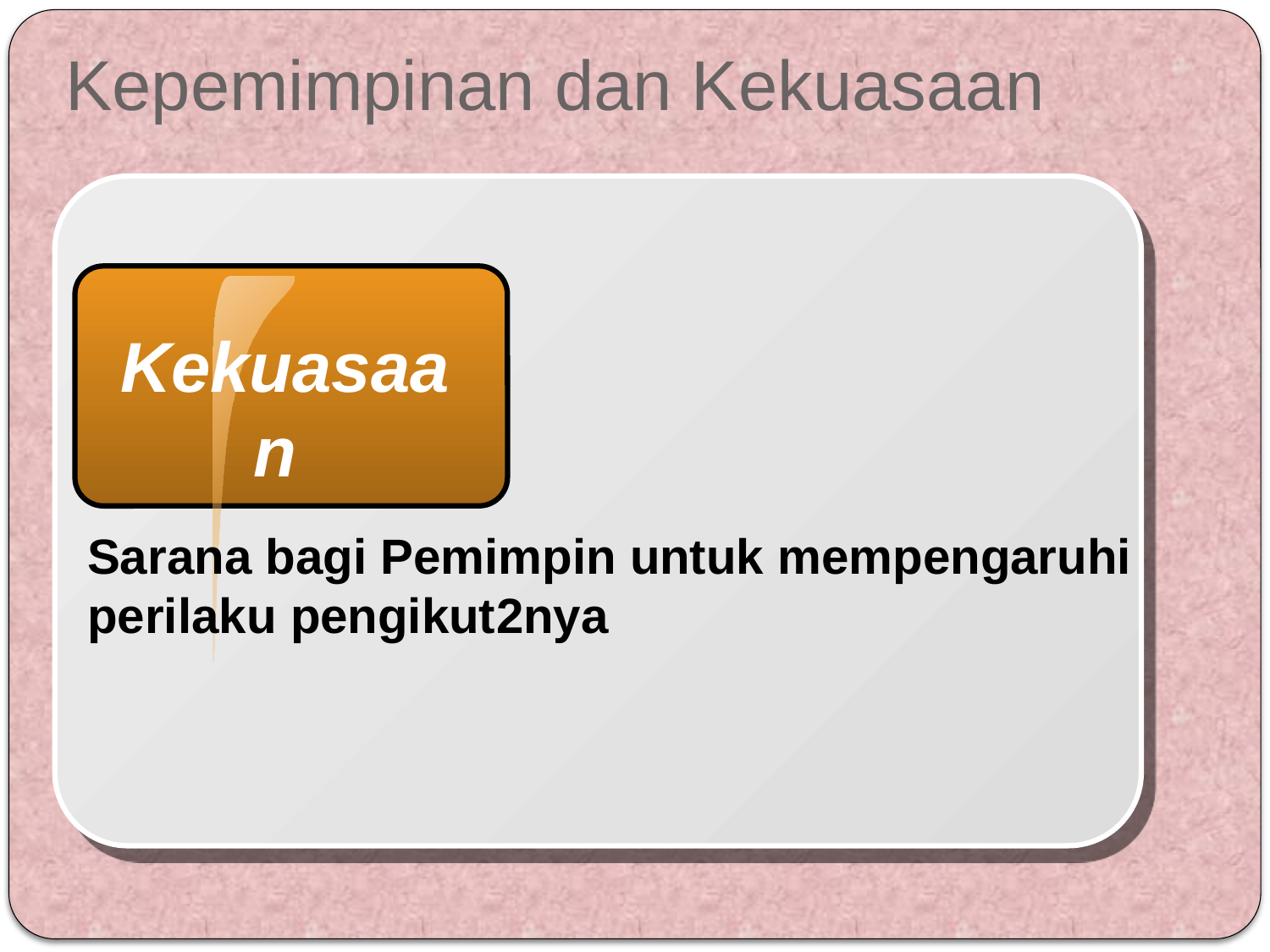

# Kepemimpinan dan Kekuasaan

Kekuasaan
Sarana bagi Pemimpin untuk mempengaruhi perilaku pengikut2nya